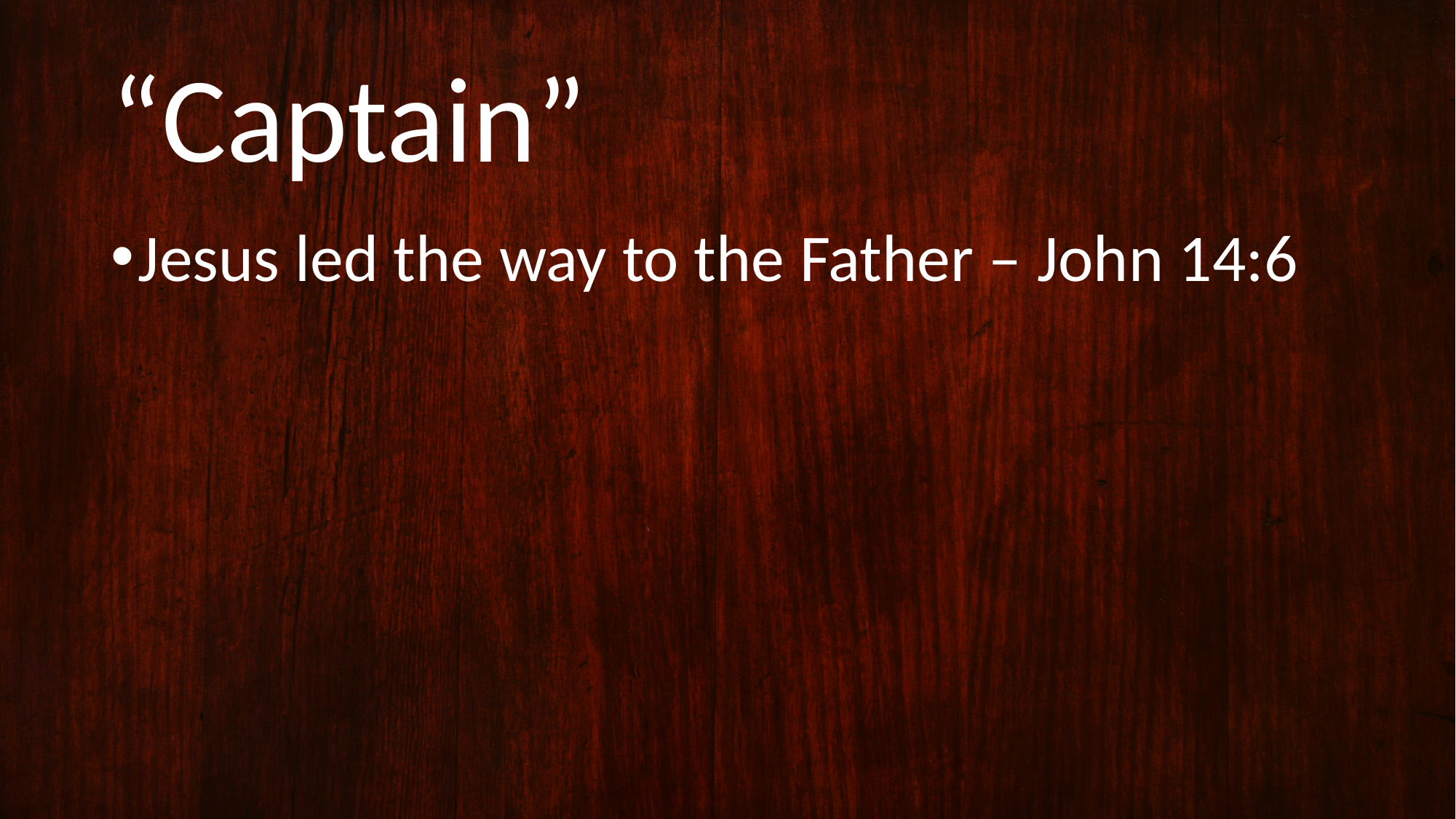

# “Captain”
Jesus led the way to the Father – John 14:6